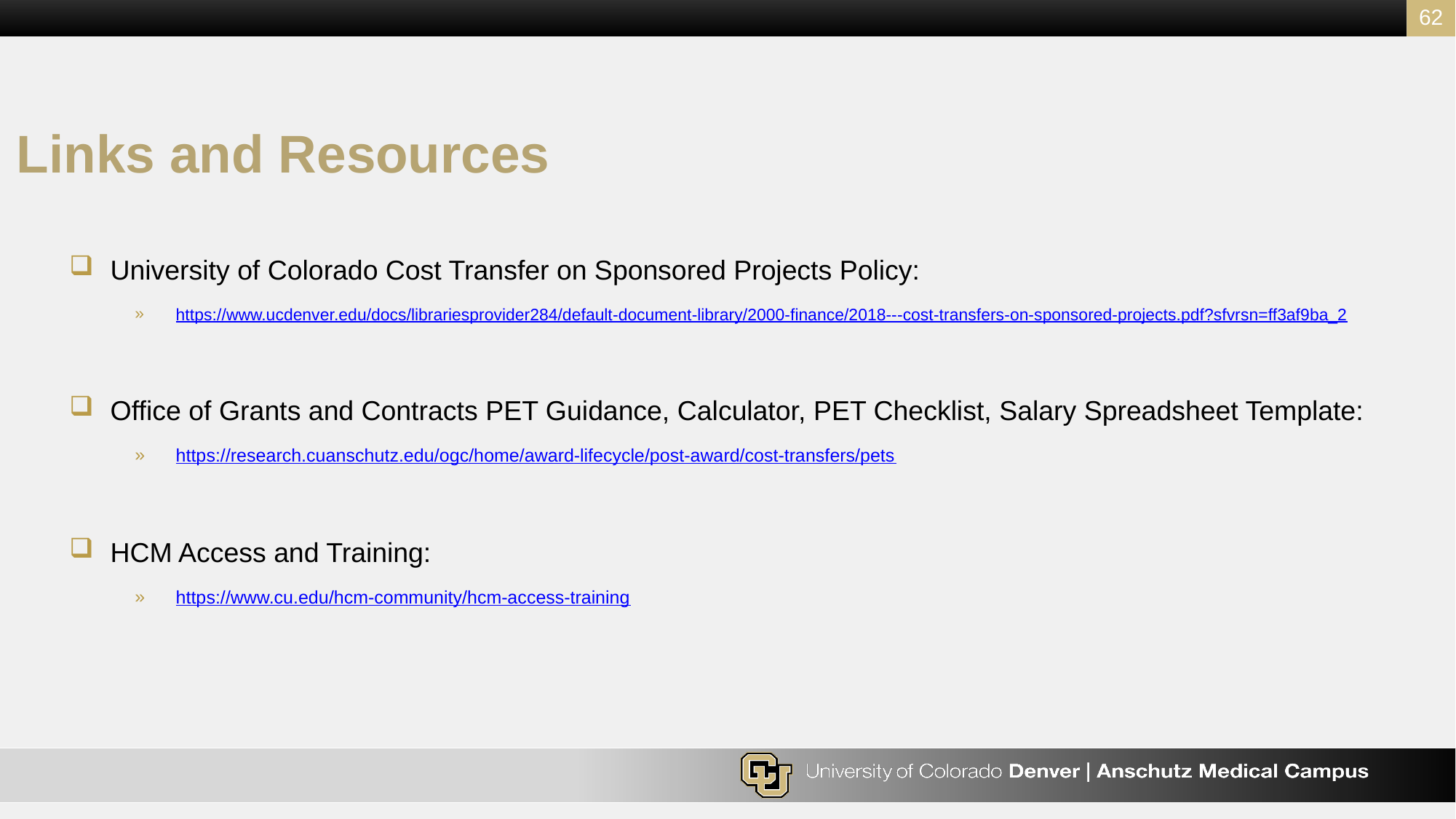

62
# Links and Resources
University of Colorado Cost Transfer on Sponsored Projects Policy:
https://www.ucdenver.edu/docs/librariesprovider284/default-document-library/2000-finance/2018---cost-transfers-on-sponsored-projects.pdf?sfvrsn=ff3af9ba_2

Office of Grants and Contracts PET Guidance, Calculator, PET Checklist, Salary Spreadsheet Template:
https://research.cuanschutz.edu/ogc/home/award-lifecycle/post-award/cost-transfers/pets

HCM Access and Training:
https://www.cu.edu/hcm-community/hcm-access-training